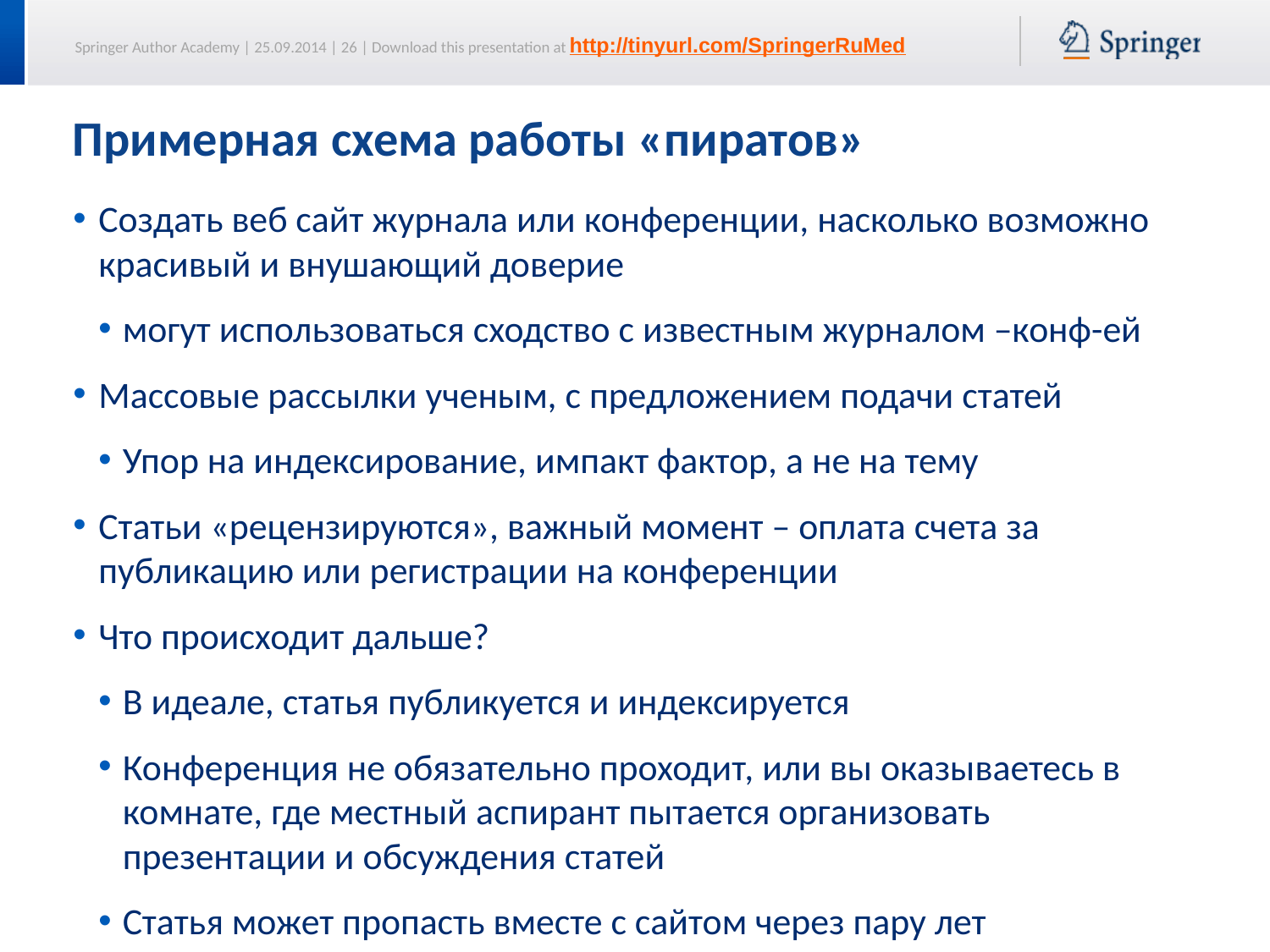

# Примерная схема работы «пиратов»
Создать веб сайт журнала или конференции, насколько возможно красивый и внушающий доверие
могут использоваться сходство с известным журналом –конф-ей
Массовые рассылки ученым, с предложением подачи статей
Упор на индексирование, импакт фактор, а не на тему
Статьи «рецензируются», важный момент – оплата счета за публикацию или регистрации на конференции
Что происходит дальше?
В идеале, статья публикуется и индексируется
Конференция не обязательно проходит, или вы оказываетесь в комнате, где местный аспирант пытается организовать презентации и обсуждения статей
Статья может пропасть вместе с сайтом через пару лет